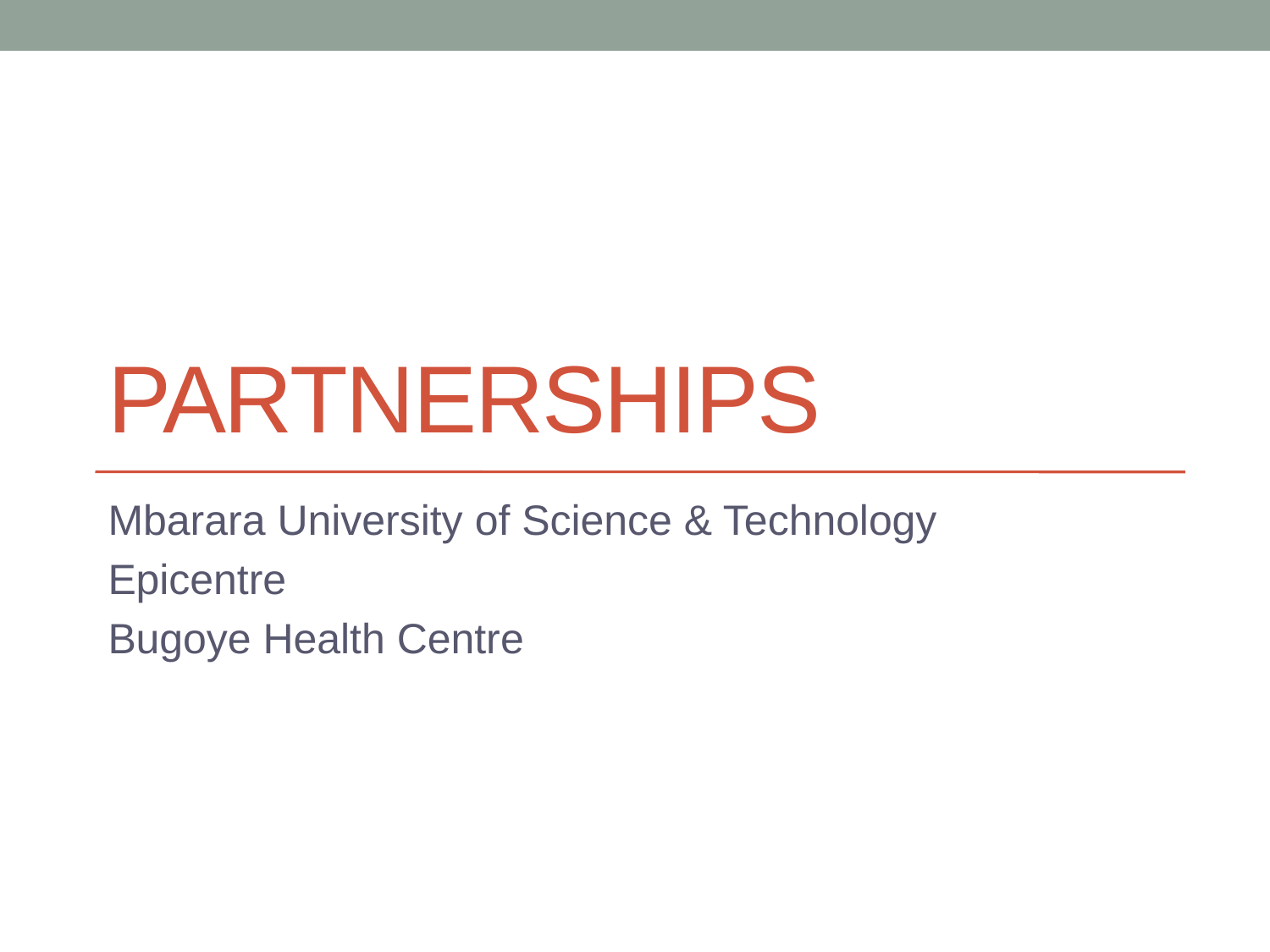

# Partnerships
Mbarara University of Science & Technology
Epicentre
Bugoye Health Centre